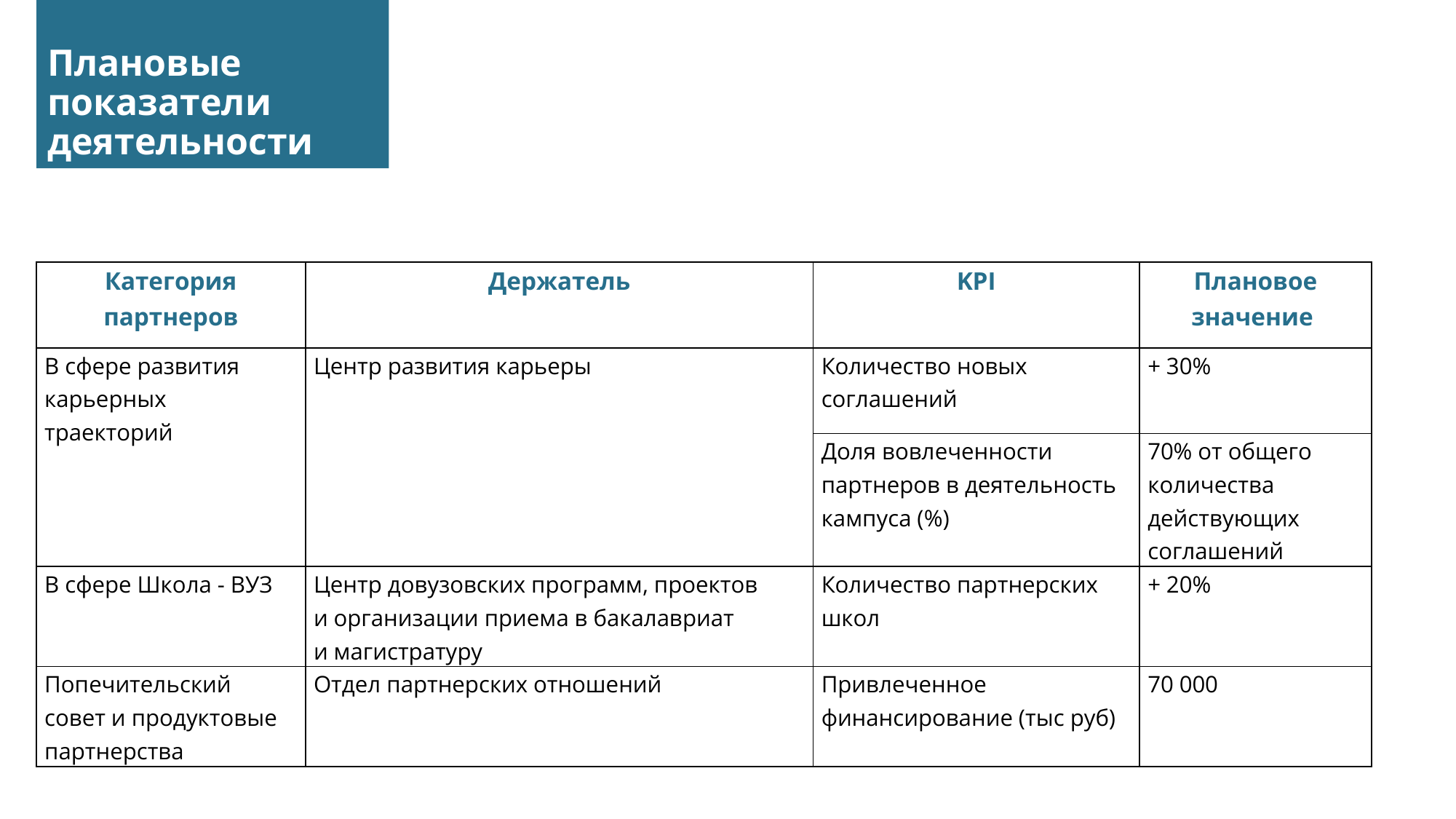

# Плановые показатели деятельности

| Категория партнеров | Держатель | KPI | Плановое значение |
| --- | --- | --- | --- |
| В сфере развития карьерных траекторий | Центр развития карьеры | Количество новых соглашений | + 30% |
|  |  | Доля вовлеченности партнеров в деятельность кампуса (%) | 70% от общего количества действующих соглашений |
| В сфере Школа - ВУЗ | Центр довузовских программ, проектов и организации приема в бакалавриат и магистратуру | Количество партнерских школ | + 20% |
| Попечительский совет и продуктовые партнерства | Отдел партнерских отношений | Привлеченное финансирование (тыс руб) | 70 000 |
Все о магистерских программах в режиме реального времени